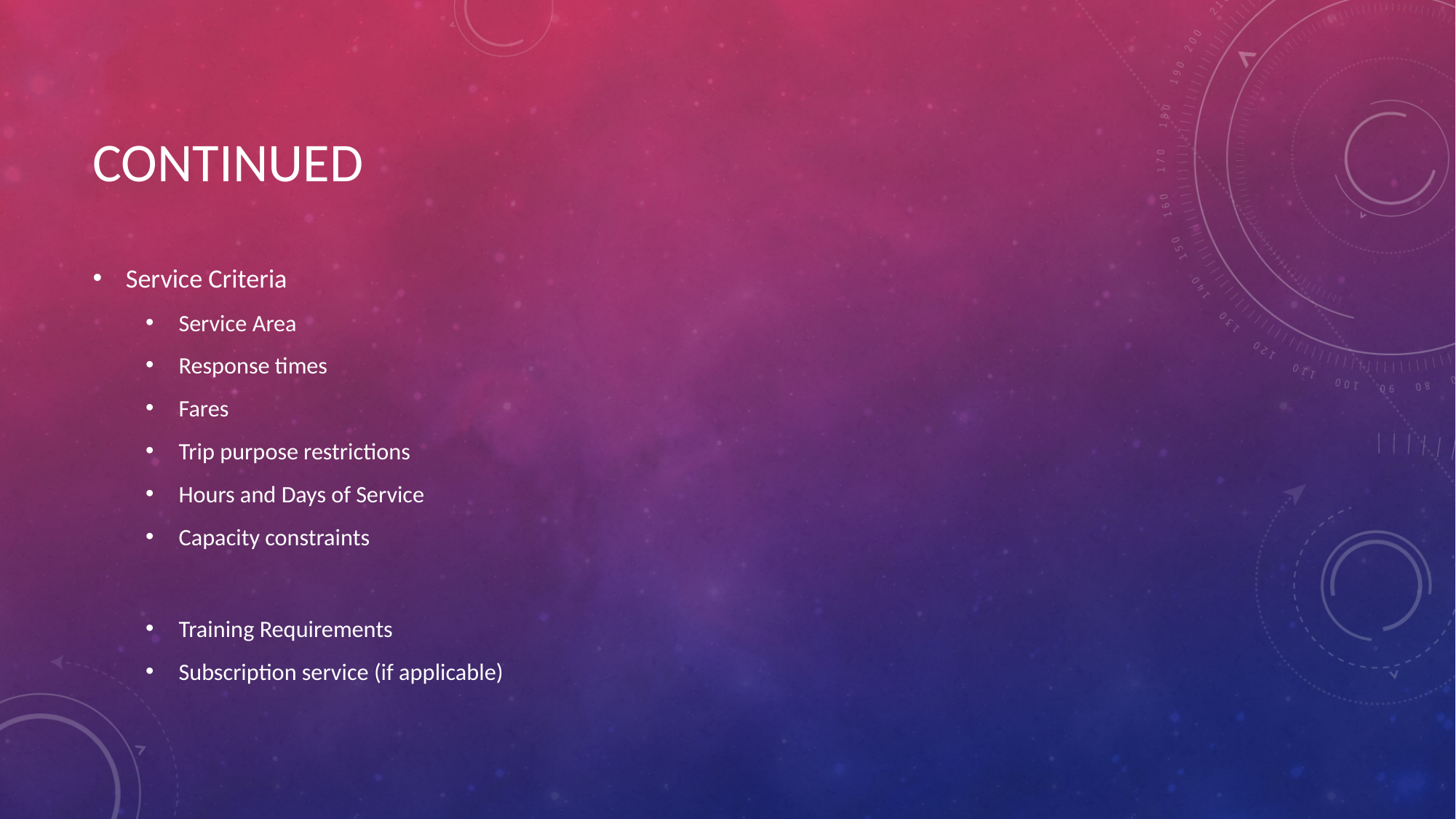

# Continued
Service Criteria
Service Area
Response times
Fares
Trip purpose restrictions
Hours and Days of Service
Capacity constraints

Training Requirements
Subscription service (if applicable)